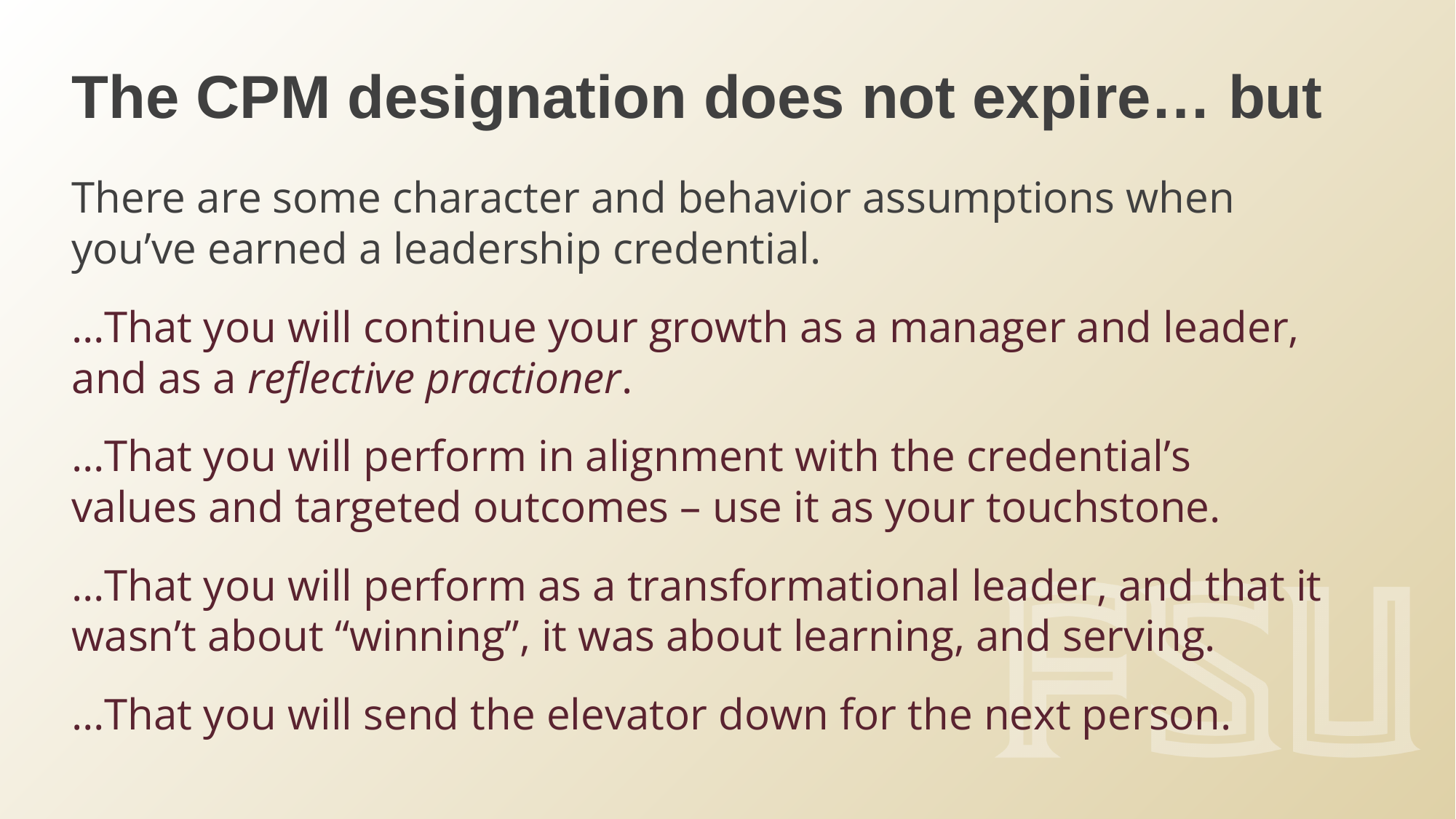

# The CPM designation does not expire… but
There are some character and behavior assumptions when you’ve earned a leadership credential.
…That you will continue your growth as a manager and leader, and as a reflective practioner.
…That you will perform in alignment with the credential’s values and targeted outcomes – use it as your touchstone.
…That you will perform as a transformational leader, and that it wasn’t about “winning”, it was about learning, and serving.
…That you will send the elevator down for the next person.